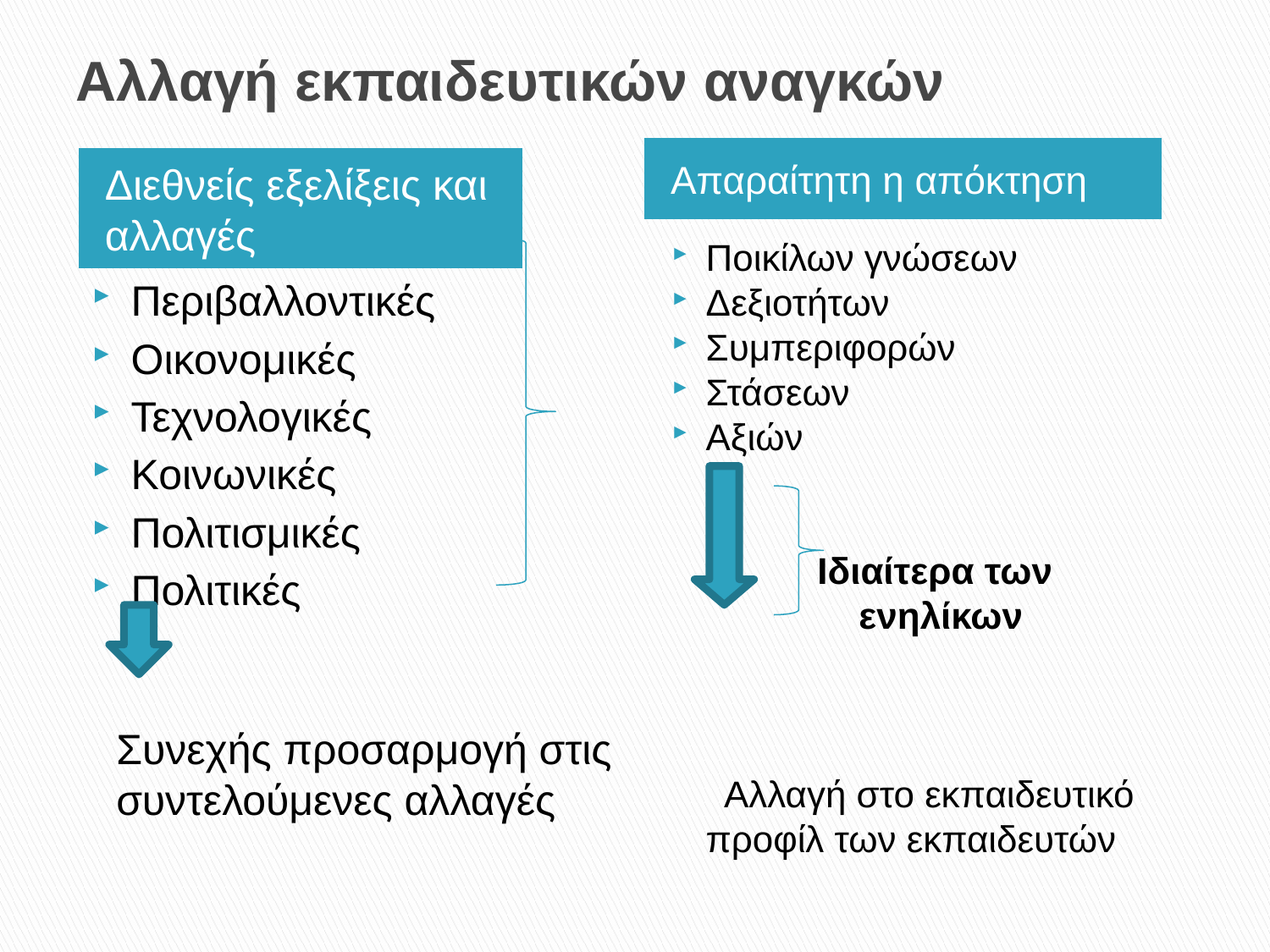

# Αλλαγή εκπαιδευτικών αναγκών
Απαραίτητη η απόκτηση
Διεθνείς εξελίξεις και αλλαγές
Ποικίλων γνώσεων
Δεξιοτήτων
Συμπεριφορών
Στάσεων
Αξιών

              Ιδιαίτερα των
                  ενηλίκων

     Αλλαγή στο εκπαιδευτικό προφίλ των εκπαιδευτών

Περιβαλλοντικές
Οικονομικές
Τεχνολογικές
Κοινωνικές
Πολιτισμικές
Πολιτικές

  Συνεχής προσαρμογή στις
  συντελούμενες αλλαγές